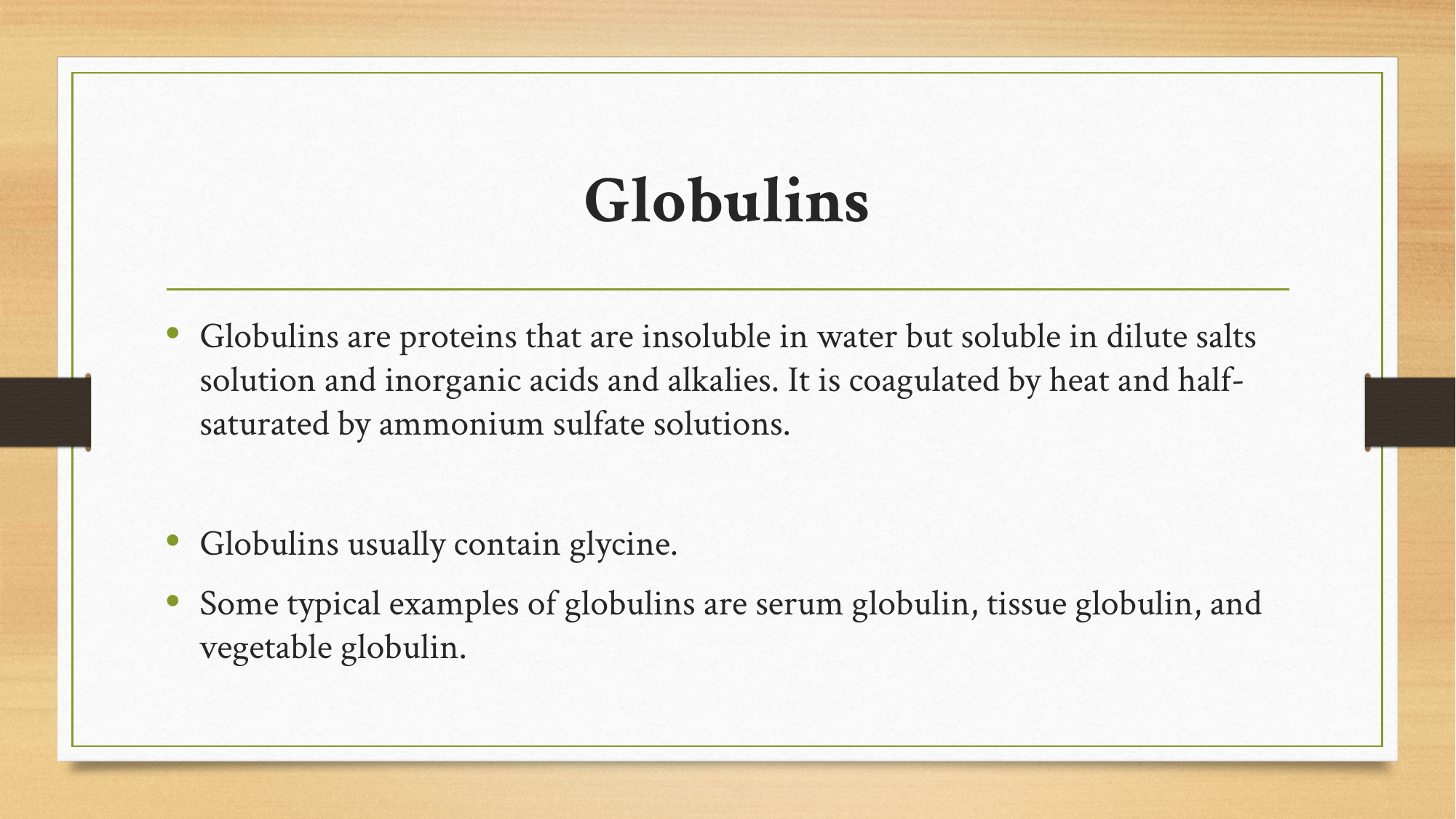

# Globulins
Globulins are proteins that are insoluble in water but soluble in dilute salts solution and inorganic acids and alkalies. It is coagulated by heat and half-saturated by ammonium sulfate solutions.

Globulins usually contain glycine.
Some typical examples of globulins are serum globulin, tissue globulin, and vegetable globulin.